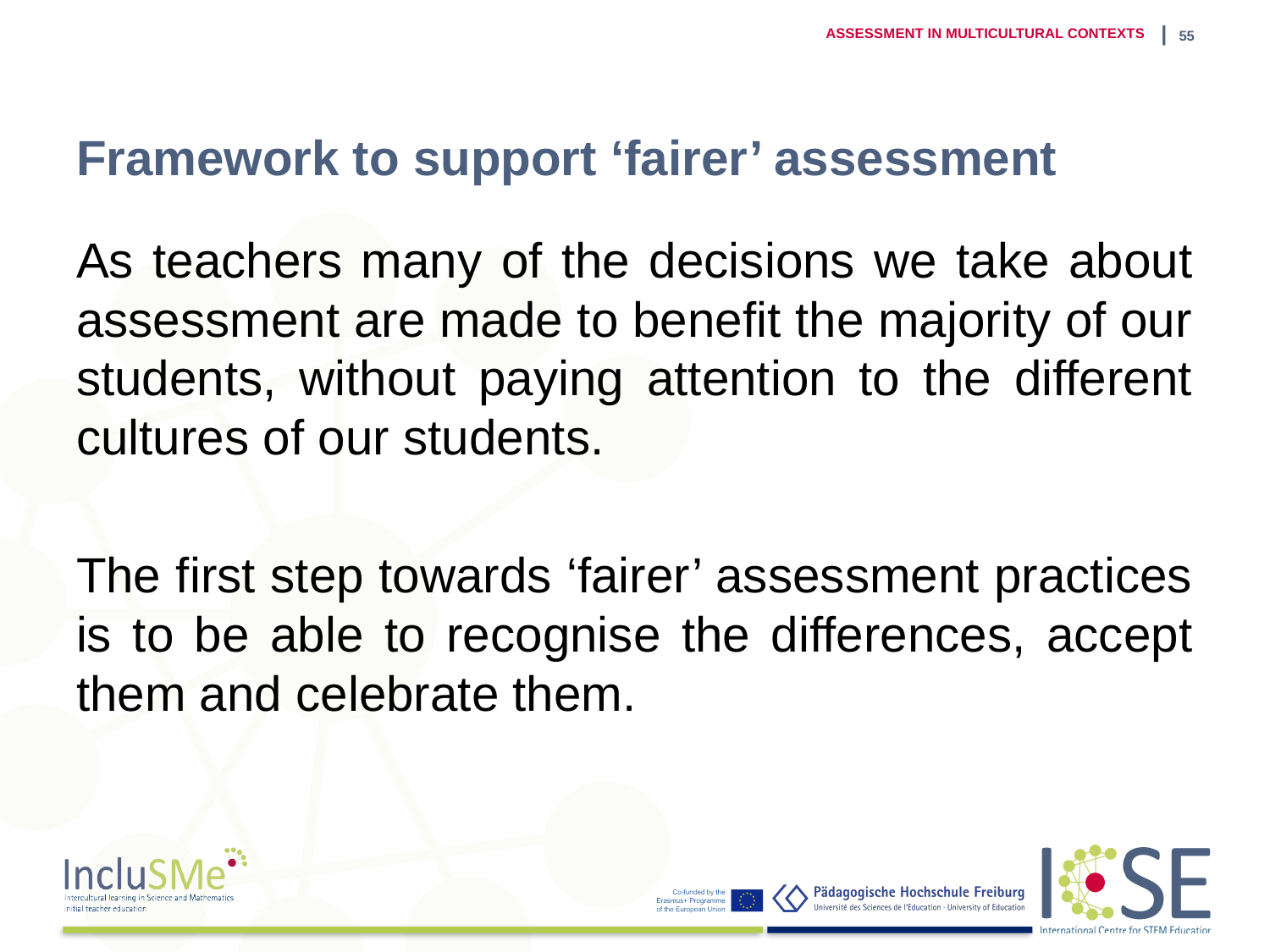

|  55
ASSESSMENT IN MULTICULTURAL CONTEXTS
# Framework to support ‘fairer’ assessment
As teachers many of the decisions we take about assessment are made to benefit the majority of our students, without paying attention to the different cultures of our students.

The first step towards ‘fairer’ assessment practices is to be able to recognise the differences, accept them and celebrate them.